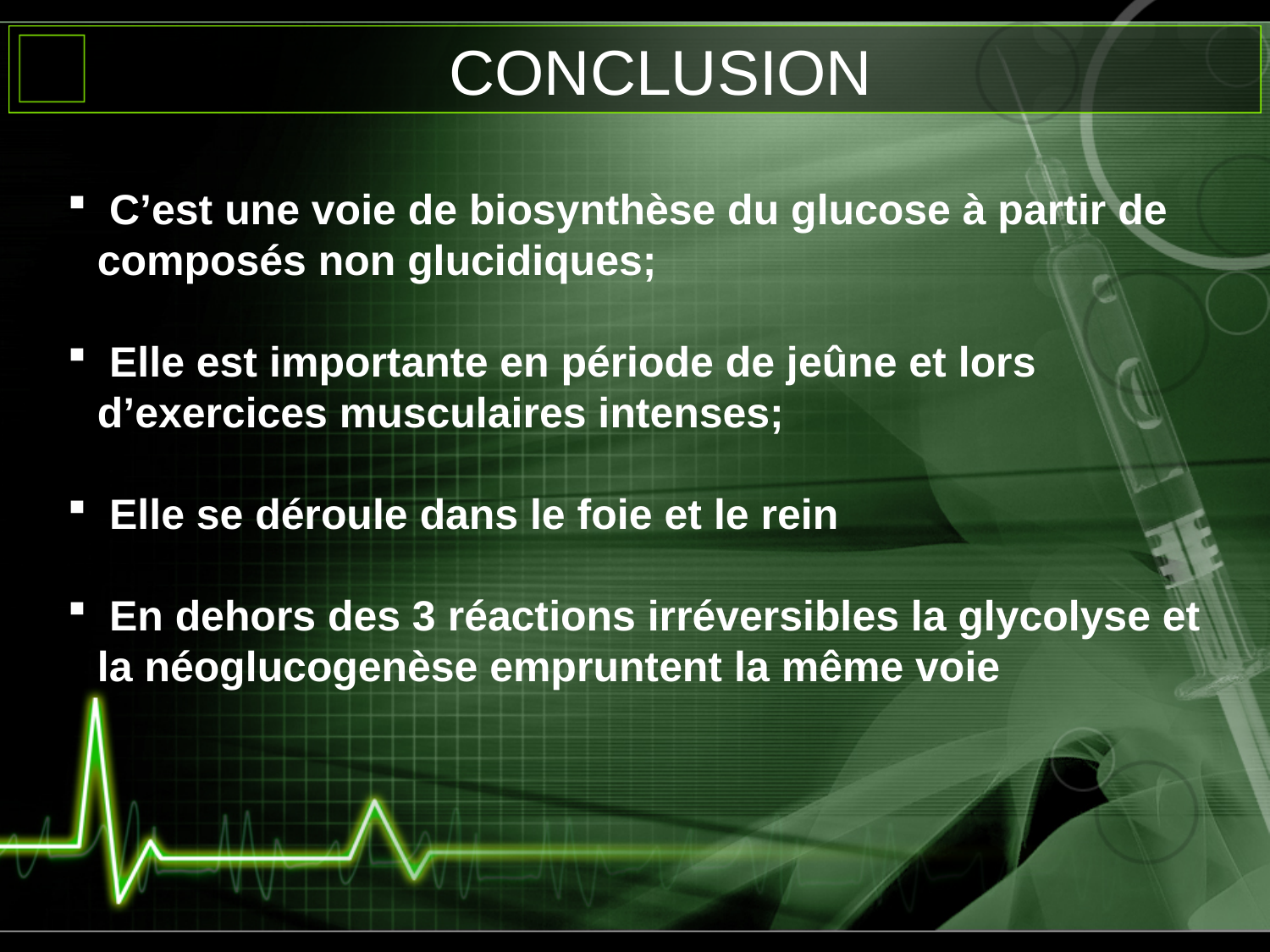

# CONCLUSION
 C’est une voie de biosynthèse du glucose à partir de composés non glucidiques;

 Elle est importante en période de jeûne et lors d’exercices musculaires intenses;

 Elle se déroule dans le foie et le rein

 En dehors des 3 réactions irréversibles la glycolyse et la néoglucogenèse empruntent la même voie